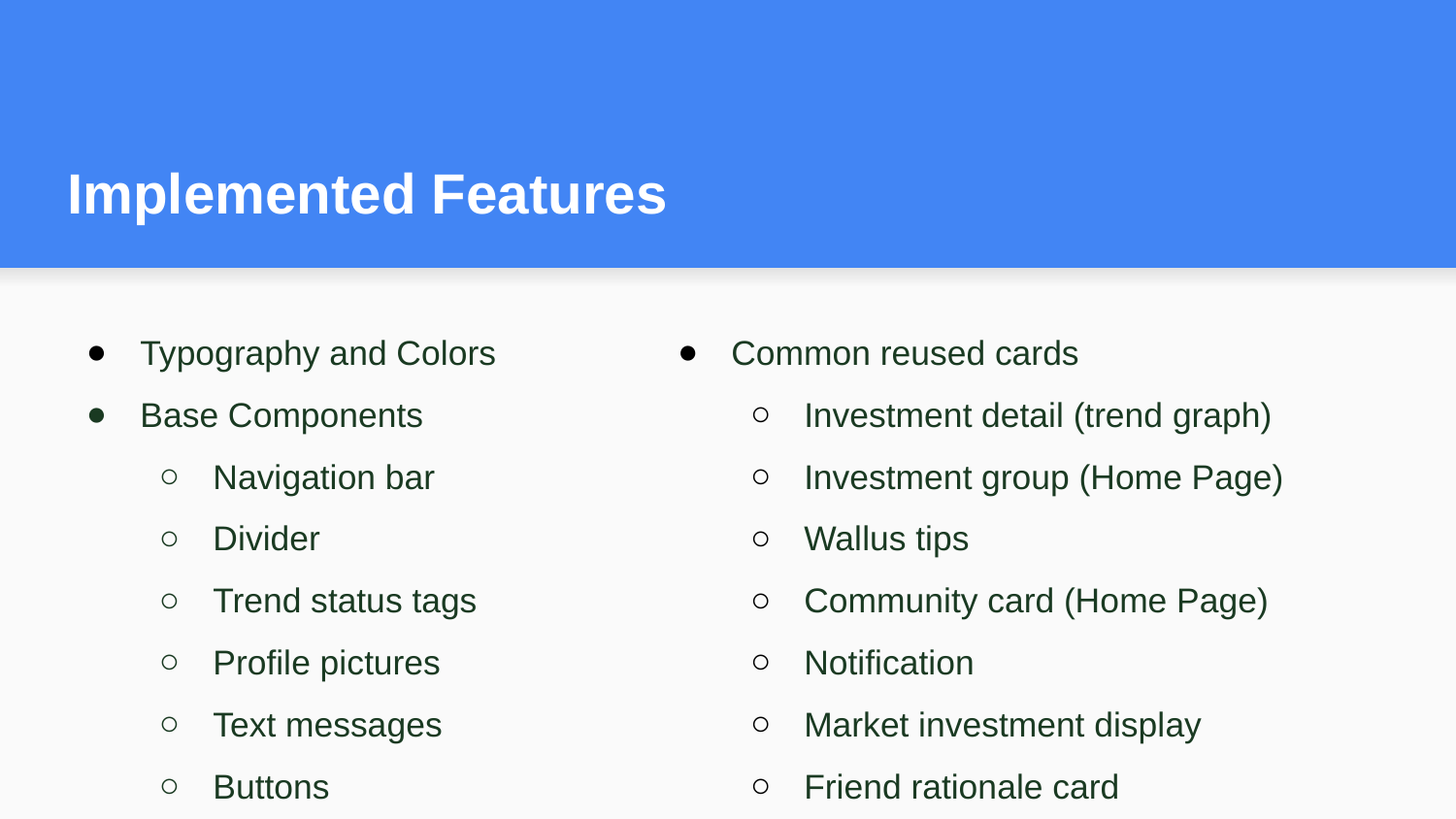

# Implemented Features
Typography and Colors
Base Components
Navigation bar
Divider
Trend status tags
Profile pictures
Text messages
Buttons
Common reused cards
Investment detail (trend graph)
Investment group (Home Page)
Wallus tips
Community card (Home Page)
Notification
Market investment display
Friend rationale card